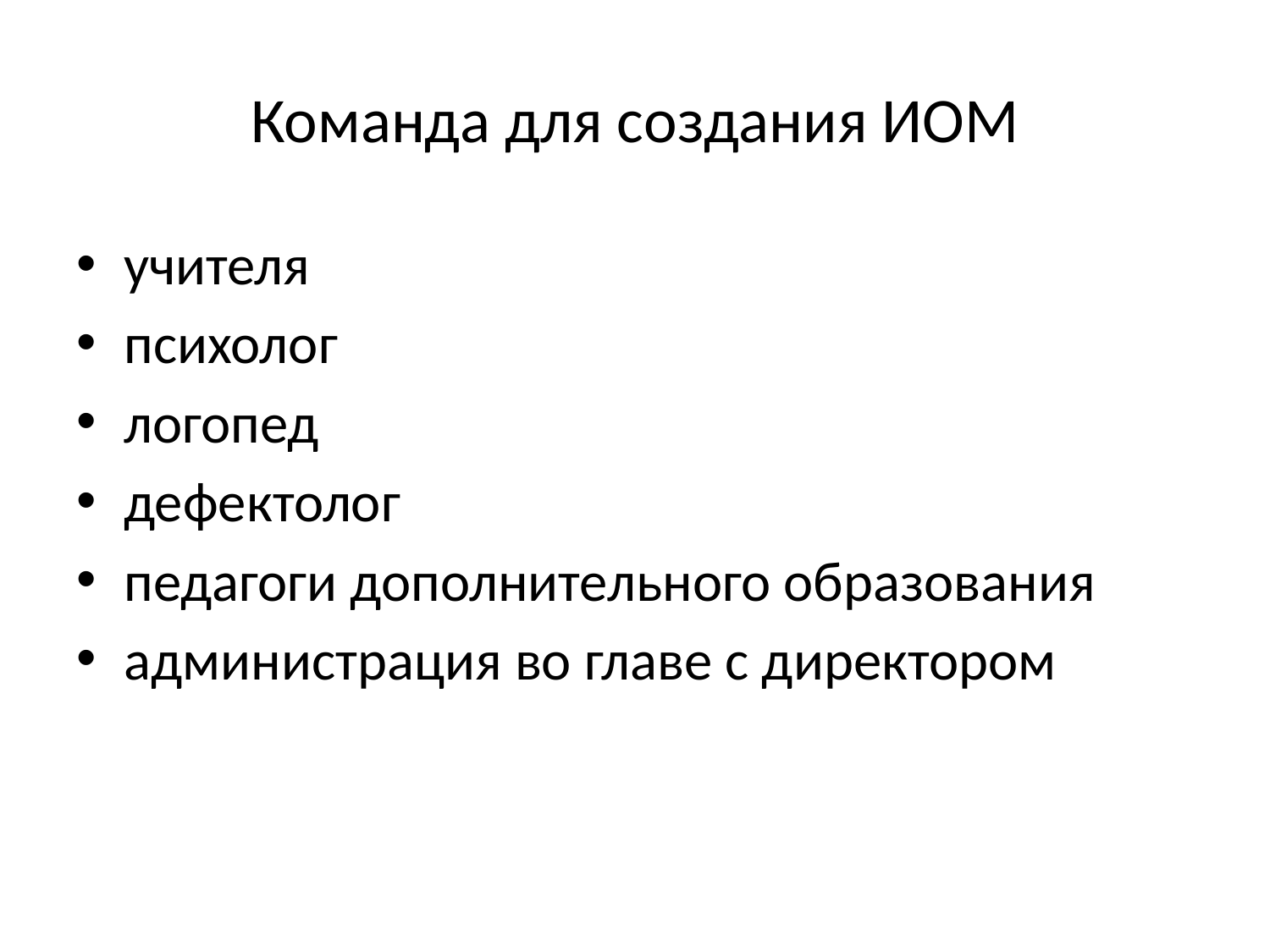

# Команда для создания ИОМ
учителя
психолог
логопед
дефектолог
педагоги дополнительного образования
администрация во главе с директором